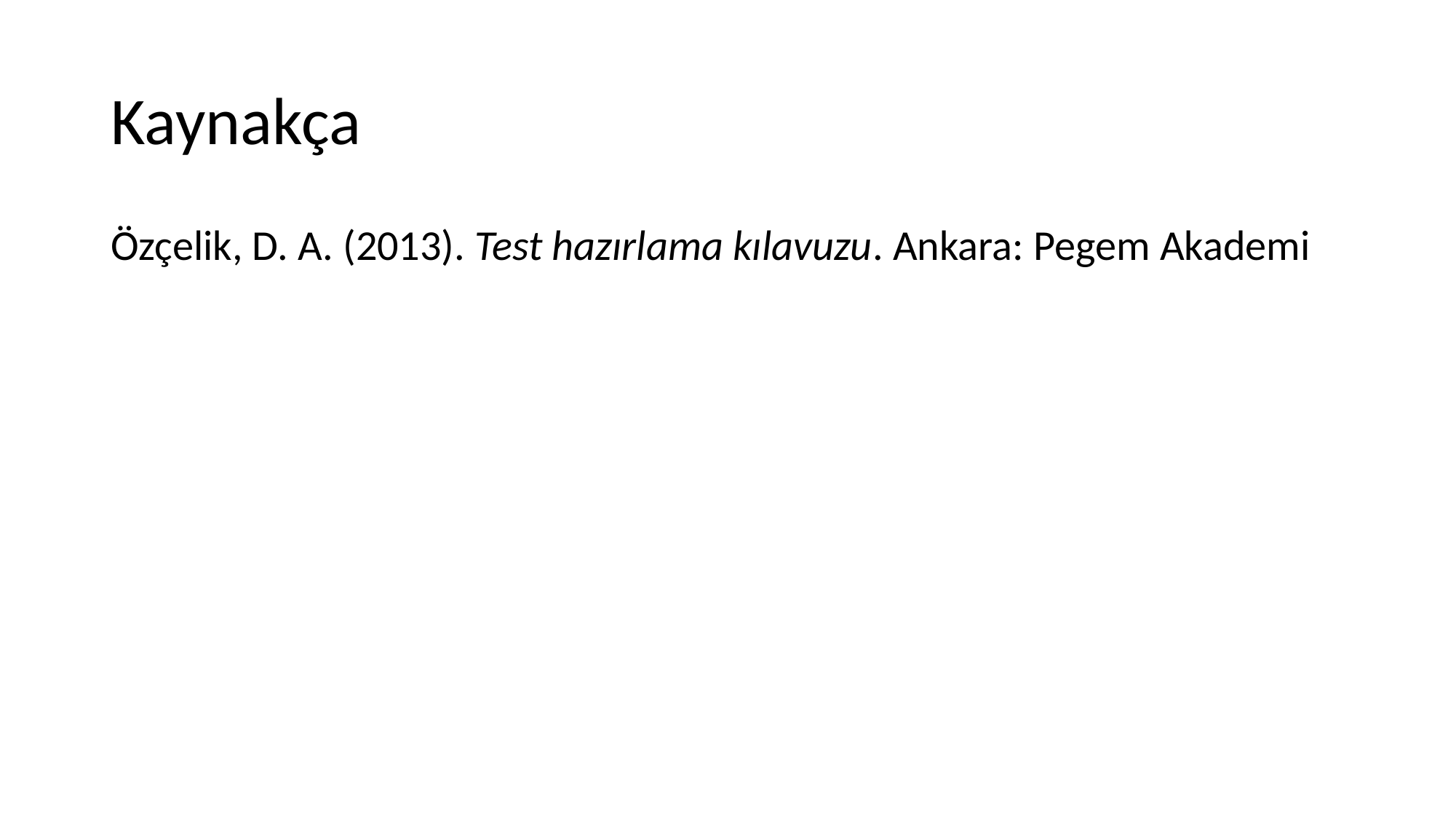

# Kaynakça
Özçelik, D. A. (2013). Test hazırlama kılavuzu. Ankara: Pegem Akademi